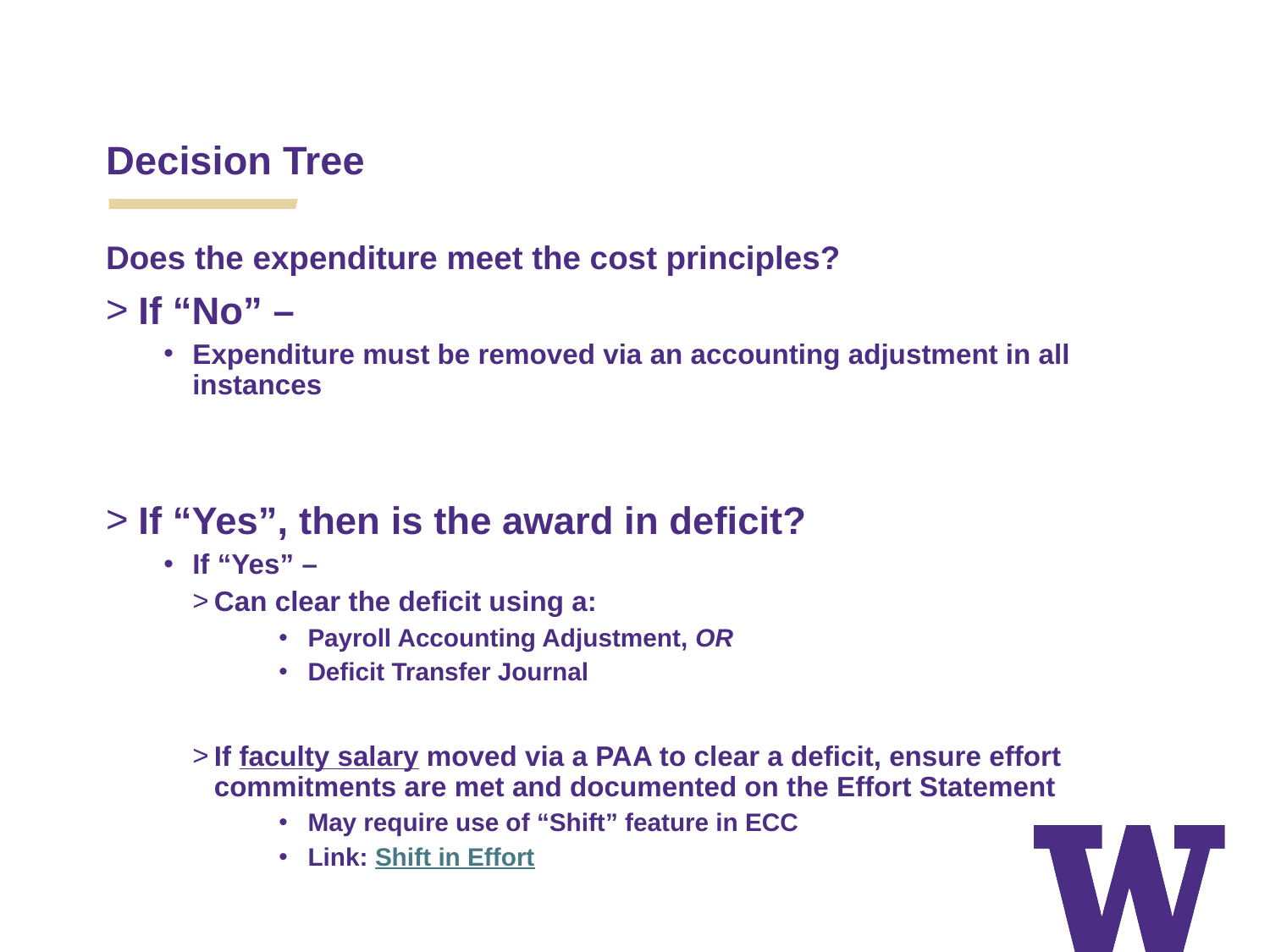

Decision Tree
Does the expenditure meet the cost principles?
If “No” –
Expenditure must be removed via an accounting adjustment in all instances

If “Yes”, then is the award in deficit?
If “Yes” –
Can clear the deficit using a:
Payroll Accounting Adjustment, OR
Deficit Transfer Journal

If faculty salary moved via a PAA to clear a deficit, ensure effort commitments are met and documented on the Effort Statement
May require use of “Shift” feature in ECC
Link: Shift in Effort